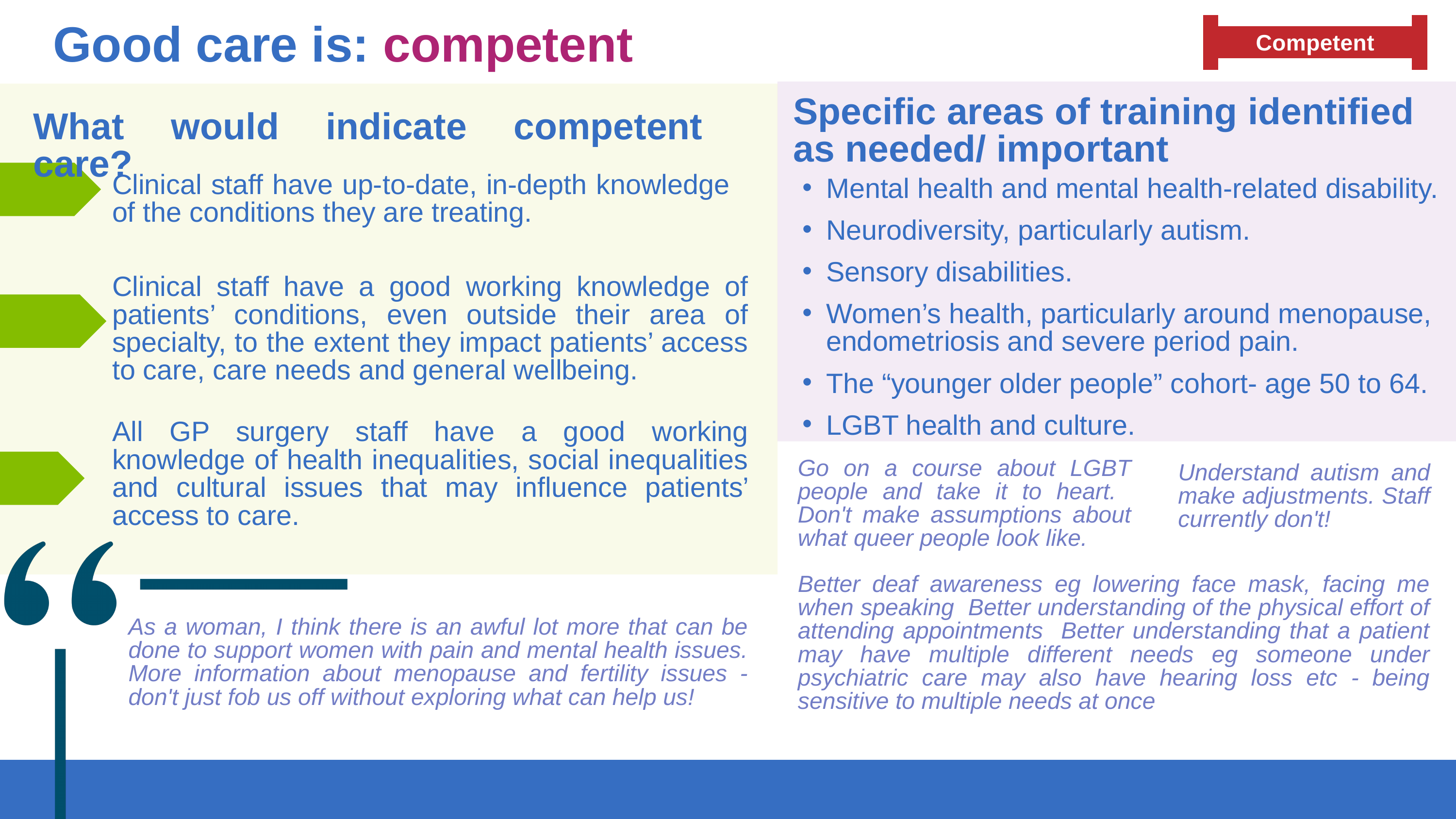

Competent

Good care is: competent

Specific areas of training identified as needed/ important
What would indicate competent care?

Clinical staff have up-to-date, in-depth knowledge of the conditions they are treating.
Mental health and mental health-related disability.

Neurodiversity, particularly autism.

Sensory disabilities.

Women’s health, particularly around menopause, endometriosis and severe period pain.

The “younger older people” cohort- age 50 to 64.

LGBT health and culture.
Clinical staff have a good working knowledge of patients’ conditions, even outside their area of specialty, to the extent they impact patients’ access to care, care needs and general wellbeing.

All GP surgery staff have a good working knowledge of health inequalities, social inequalities and cultural issues that may influence patients’ access to care.

Go on a course about LGBT people and take it to heart.  Don't make assumptions about what queer people look like.
Understand autism and make adjustments. Staff currently don't!

Better deaf awareness eg lowering face mask, facing me when speaking  Better understanding of the physical effort of attending appointments  Better understanding that a patient may have multiple different needs eg someone under psychiatric care may also have hearing loss etc - being sensitive to multiple needs at once
As a woman, I think there is an awful lot more that can be done to support women with pain and mental health issues. More information about menopause and fertility issues - don't just fob us off without exploring what can help us!